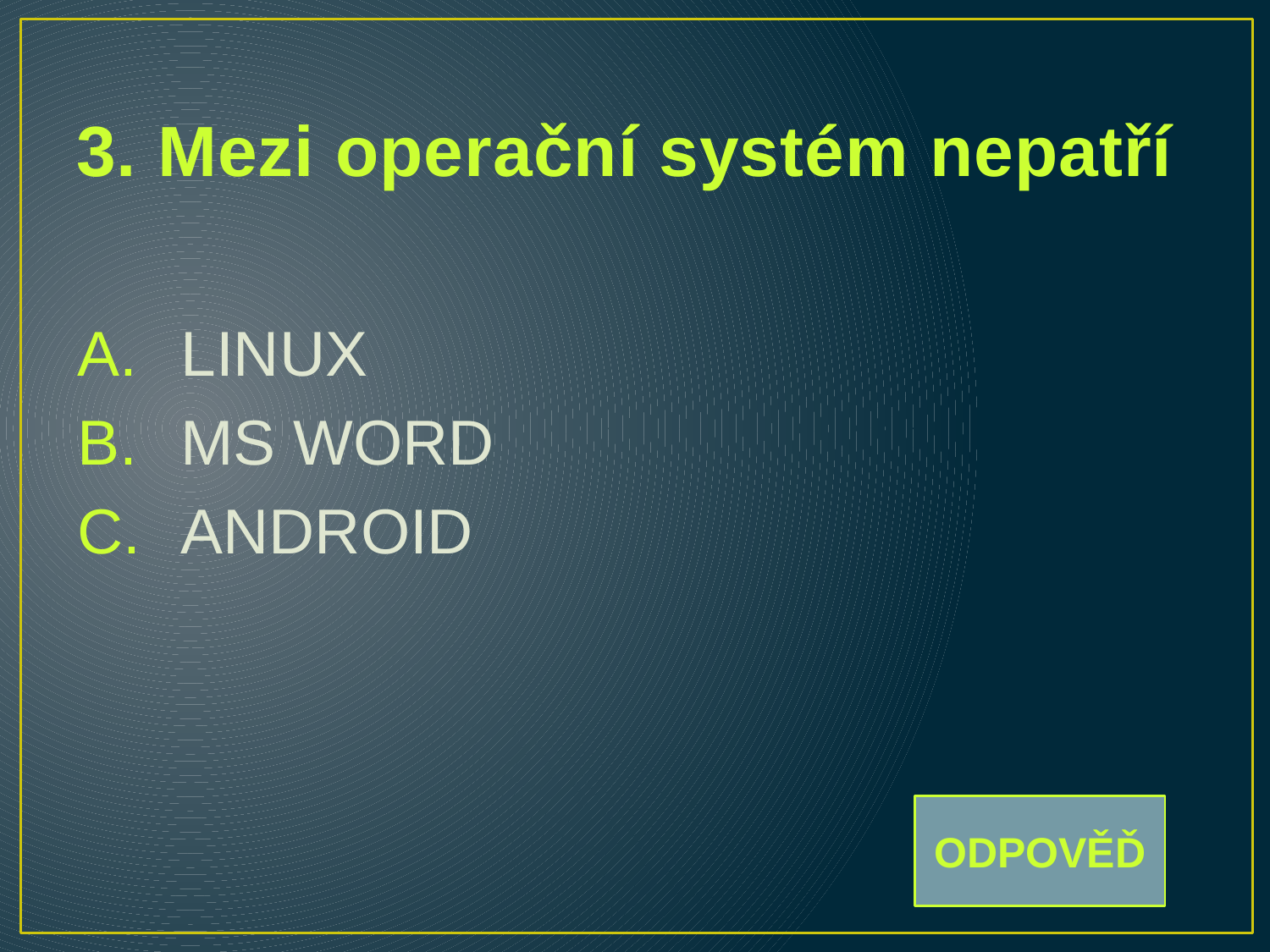

# 3. Mezi operační systém nepatří
LINUX
MS WORD
ANDROID
ODPOVĚĎ